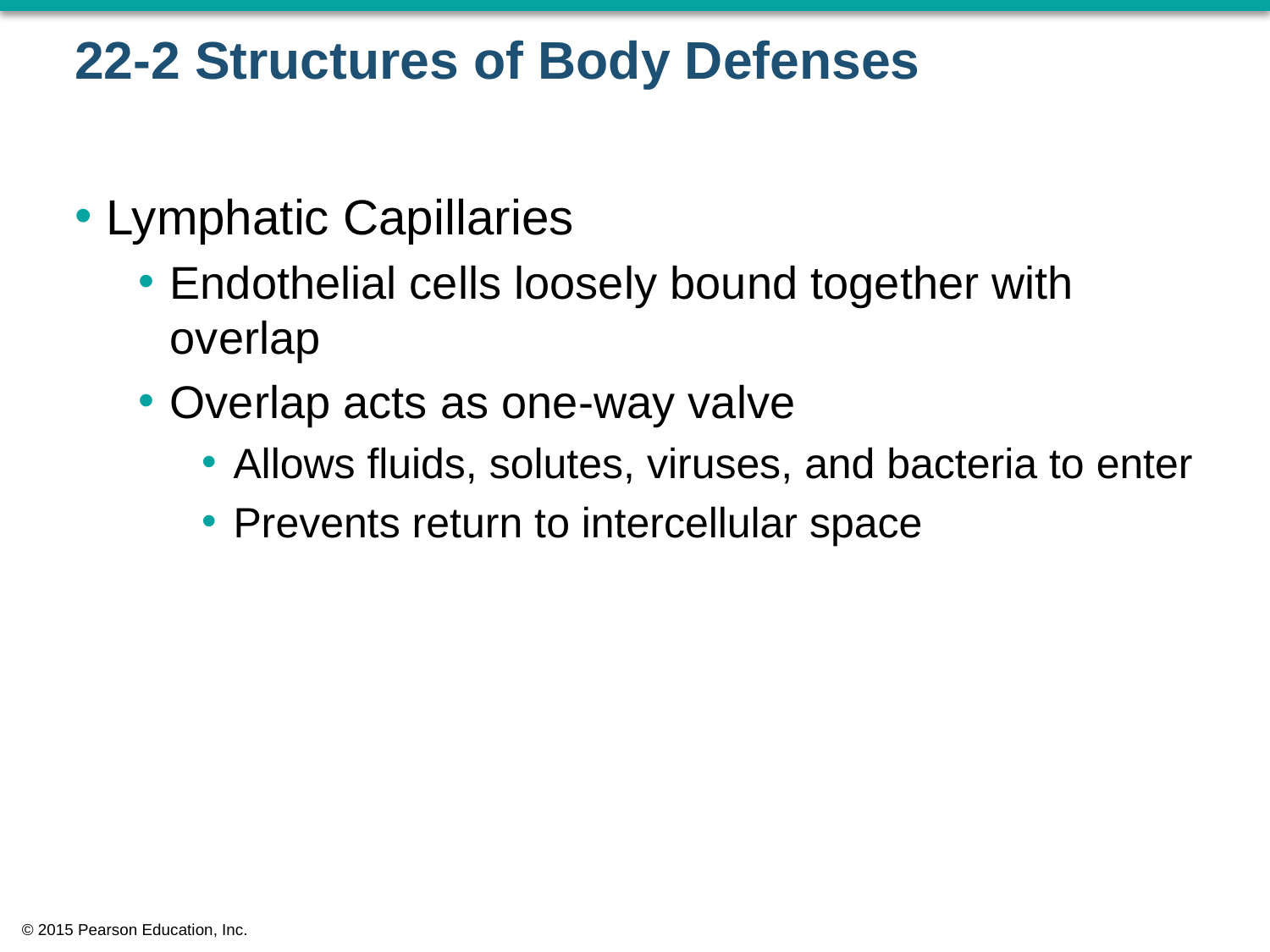

# 22-2 Structures of Body Defenses
Lymphatic Capillaries
Endothelial cells loosely bound together with overlap
Overlap acts as one-way valve
Allows fluids, solutes, viruses, and bacteria to enter
Prevents return to intercellular space